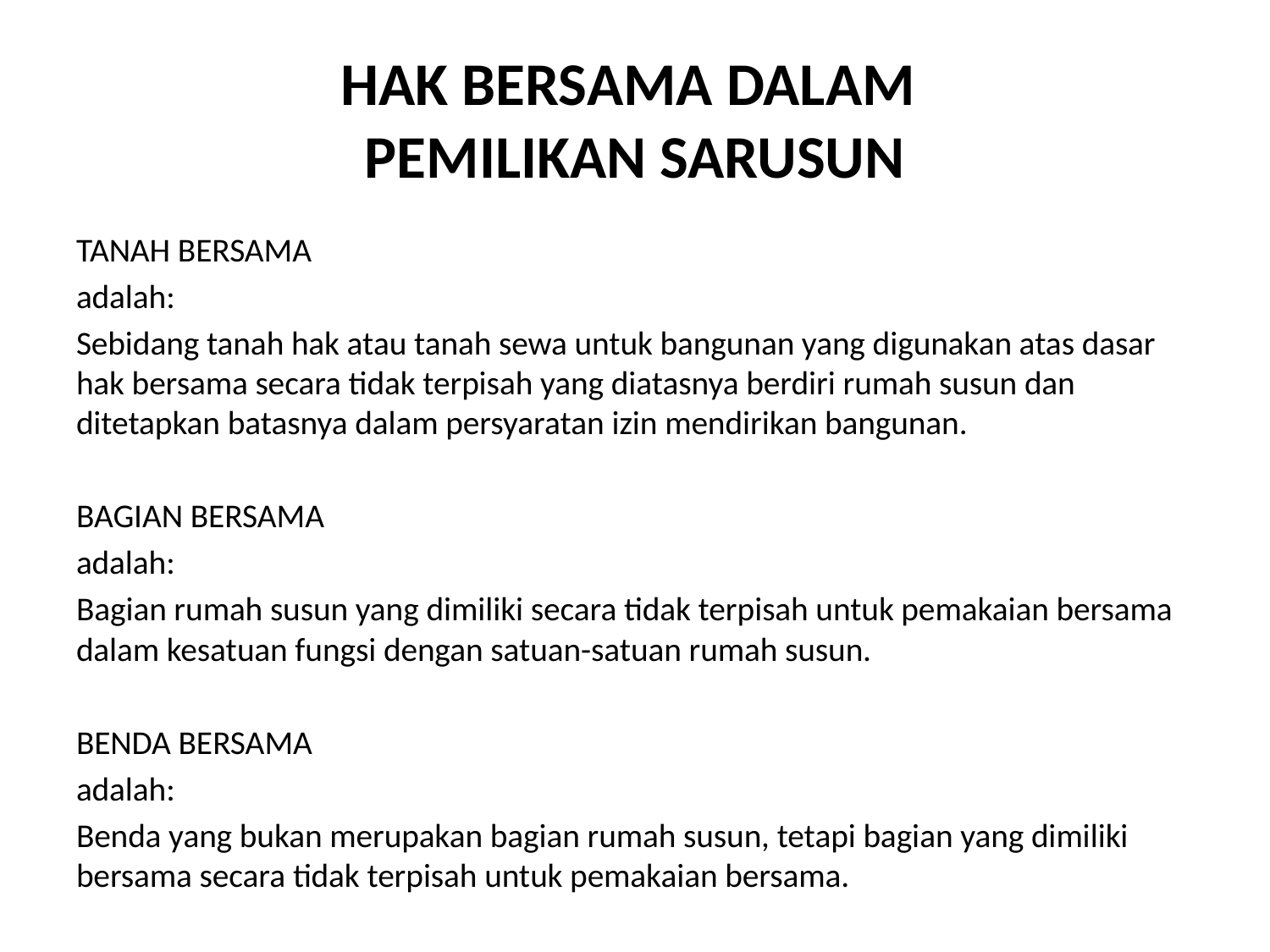

# HAK BERSAMA DALAM PEMILIKAN SARUSUN
TANAH BERSAMA
adalah:
Sebidang tanah hak atau tanah sewa untuk bangunan yang digunakan atas dasar hak bersama secara tidak terpisah yang diatasnya berdiri rumah susun dan ditetapkan batasnya dalam persyaratan izin mendirikan bangunan.

BAGIAN BERSAMA
adalah:
Bagian rumah susun yang dimiliki secara tidak terpisah untuk pemakaian bersama dalam kesatuan fungsi dengan satuan-satuan rumah susun.

BENDA BERSAMA
adalah:
Benda yang bukan merupakan bagian rumah susun, tetapi bagian yang dimiliki bersama secara tidak terpisah untuk pemakaian bersama.